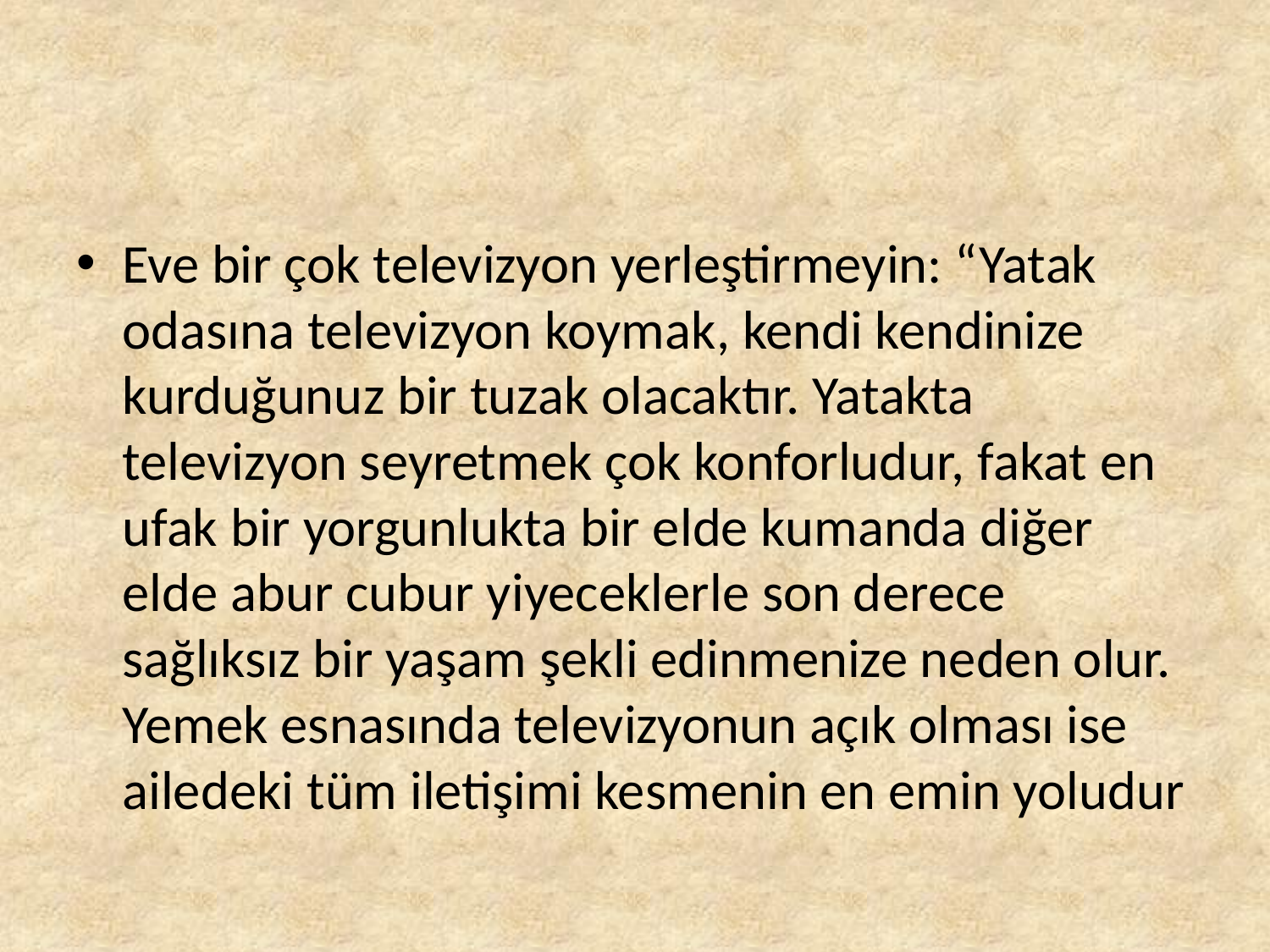

#
Eve bir çok televizyon yerleştirmeyin: “Yatak odasına televizyon koymak, kendi kendinize kurduğunuz bir tuzak olacaktır. Yatakta televizyon seyretmek çok konforludur, fakat en ufak bir yorgunlukta bir elde kumanda diğer elde abur cubur yiyeceklerle son derece sağlıksız bir yaşam şekli edinmenize neden olur. Yemek esnasında televizyonun açık olması ise ailedeki tüm iletişimi kesmenin en emin yoludur